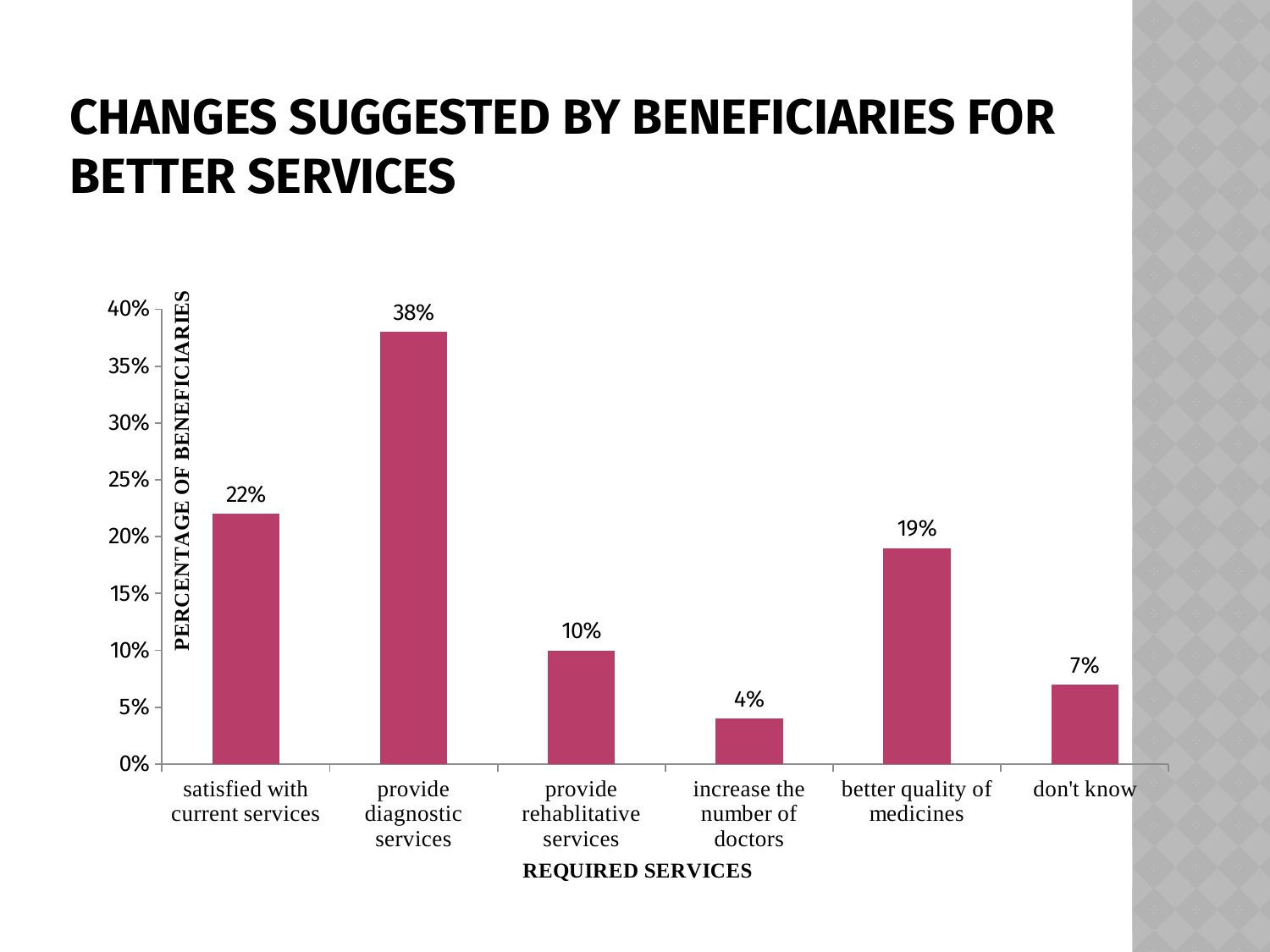

# CHANGES SUGGESTED BY BENEFICIARIES FOR BETTER SERVICES

### Chart

| Category |  |
|---|---|
| satisfied with current services | 0.22 |
| provide diagnostic services | 0.38000000000000234 |
| provide rehablitative services | 0.1 |
| increase the number of doctors | 0.04000000000000002 |
| better quality of medicines | 0.19 |
| don't know | 0.07000000000000002 |